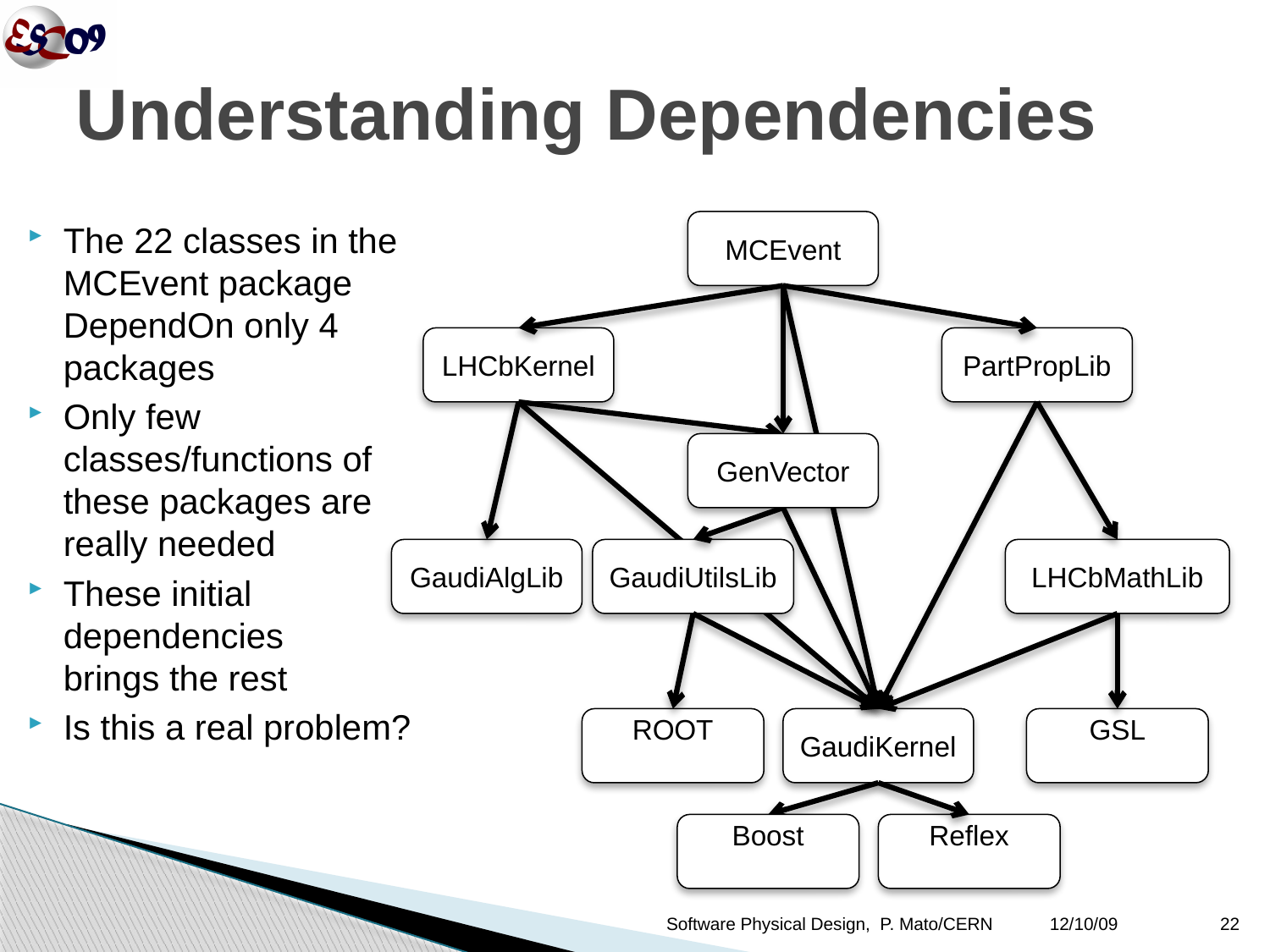

# Understanding Dependencies
The 22 classes in the MCEvent package DependOn only 4 packages
Only few classes/functions of these packages are really needed
These initial dependencies
brings the rest
Is this a real problem?
MCEvent
LHCbKernel
PartPropLib
GenVector
GaudiAlgLib
GaudiUtilsLib
LHCbMathLib
ROOT

GaudiKernel
GSL

Boost

Reflex

Software Physical Design,  P. Mato/CERN
12/10/09
22